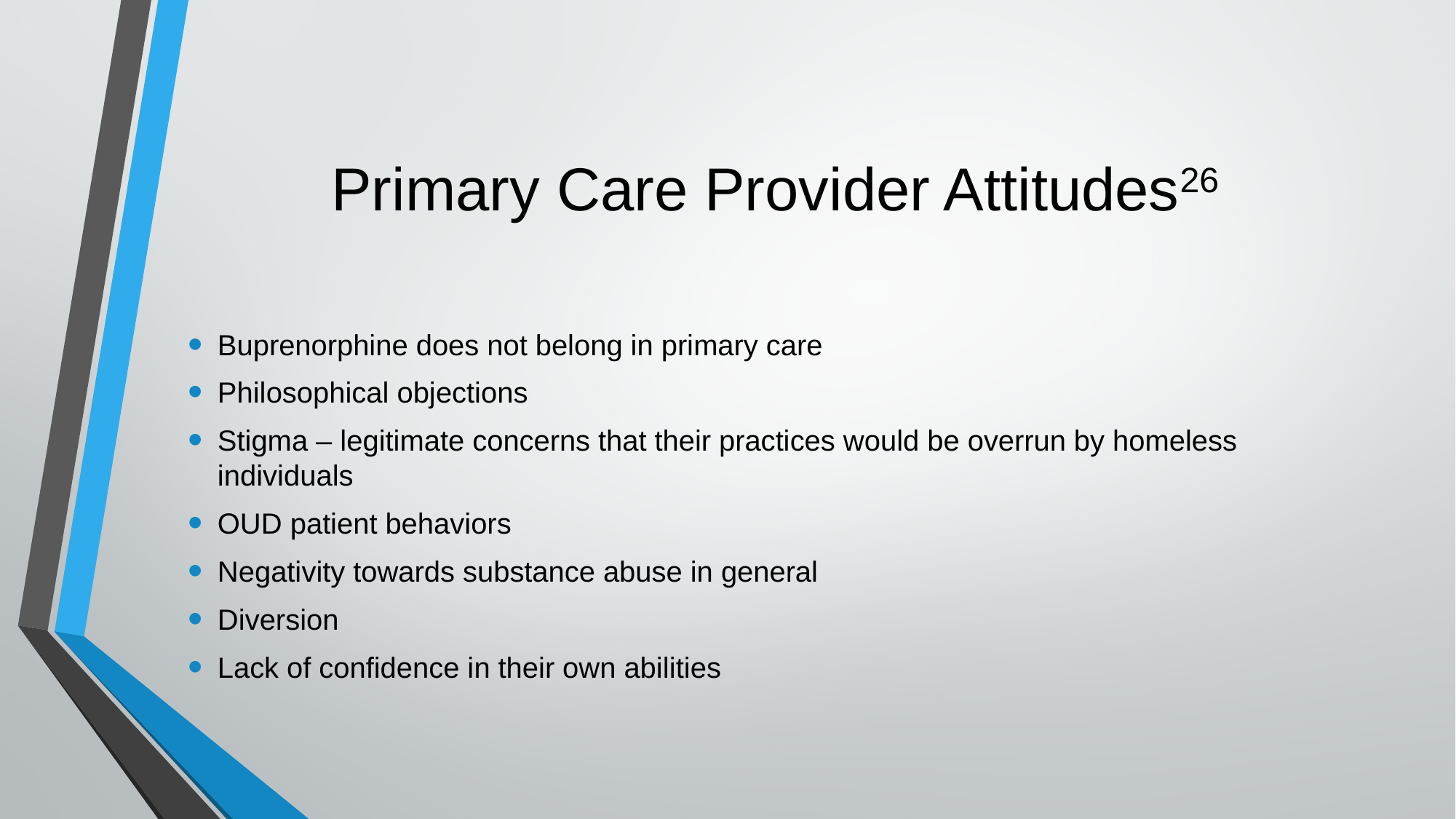

# Primary Care Provider Attitudes26
Buprenorphine does not belong in primary care
Philosophical objections
Stigma – legitimate concerns that their practices would be overrun by homeless individuals
OUD patient behaviors
Negativity towards substance abuse in general
Diversion
Lack of confidence in their own abilities